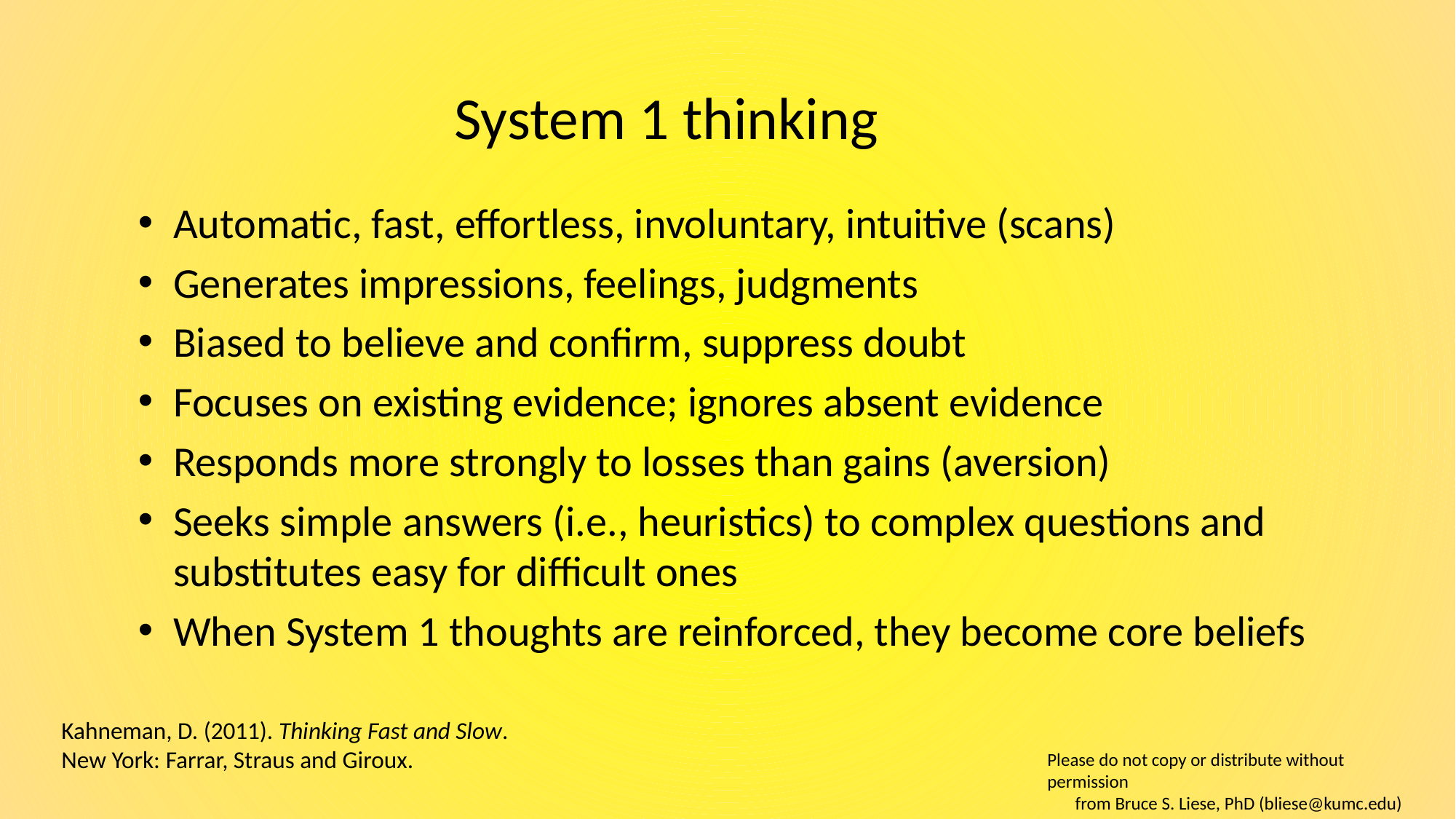

# System 1 thinking
Automatic, fast, effortless, involuntary, intuitive (scans)
Generates impressions, feelings, judgments
Biased to believe and confirm, suppress doubt
Focuses on existing evidence; ignores absent evidence
Responds more strongly to losses than gains (aversion)
Seeks simple answers (i.e., heuristics) to complex questions and substitutes easy for difficult ones
When System 1 thoughts are reinforced, they become core beliefs
Kahneman, D. (2011). Thinking Fast and Slow.
New York: Farrar, Straus and Giroux.
Please do not copy or distribute without permission
from Bruce S. Liese, PhD (bliese@kumc.edu)